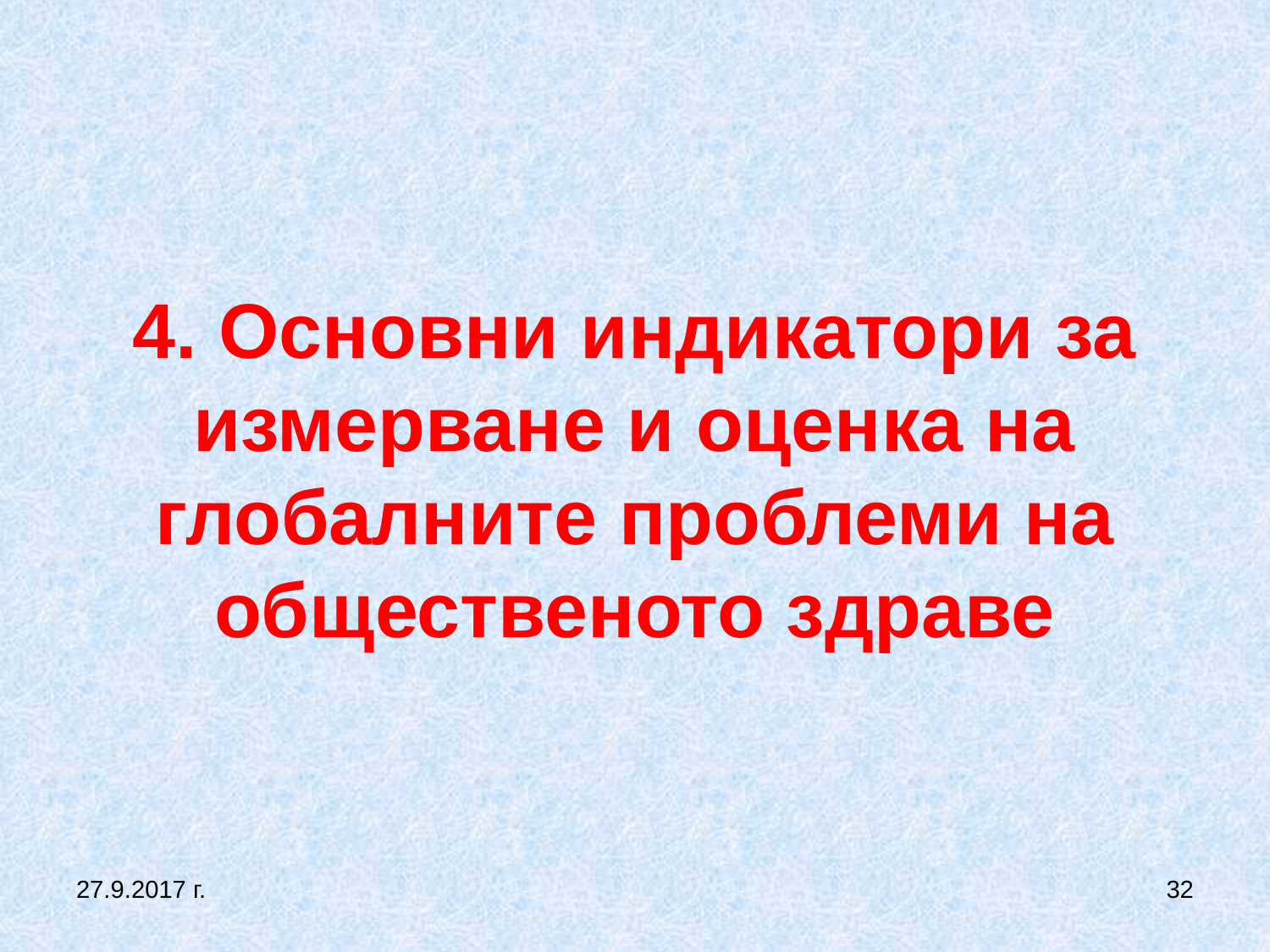

# 4. Основни индикатори за измерване и оценка на глобалните проблеми на общественото здраве
27.9.2017 г.
32